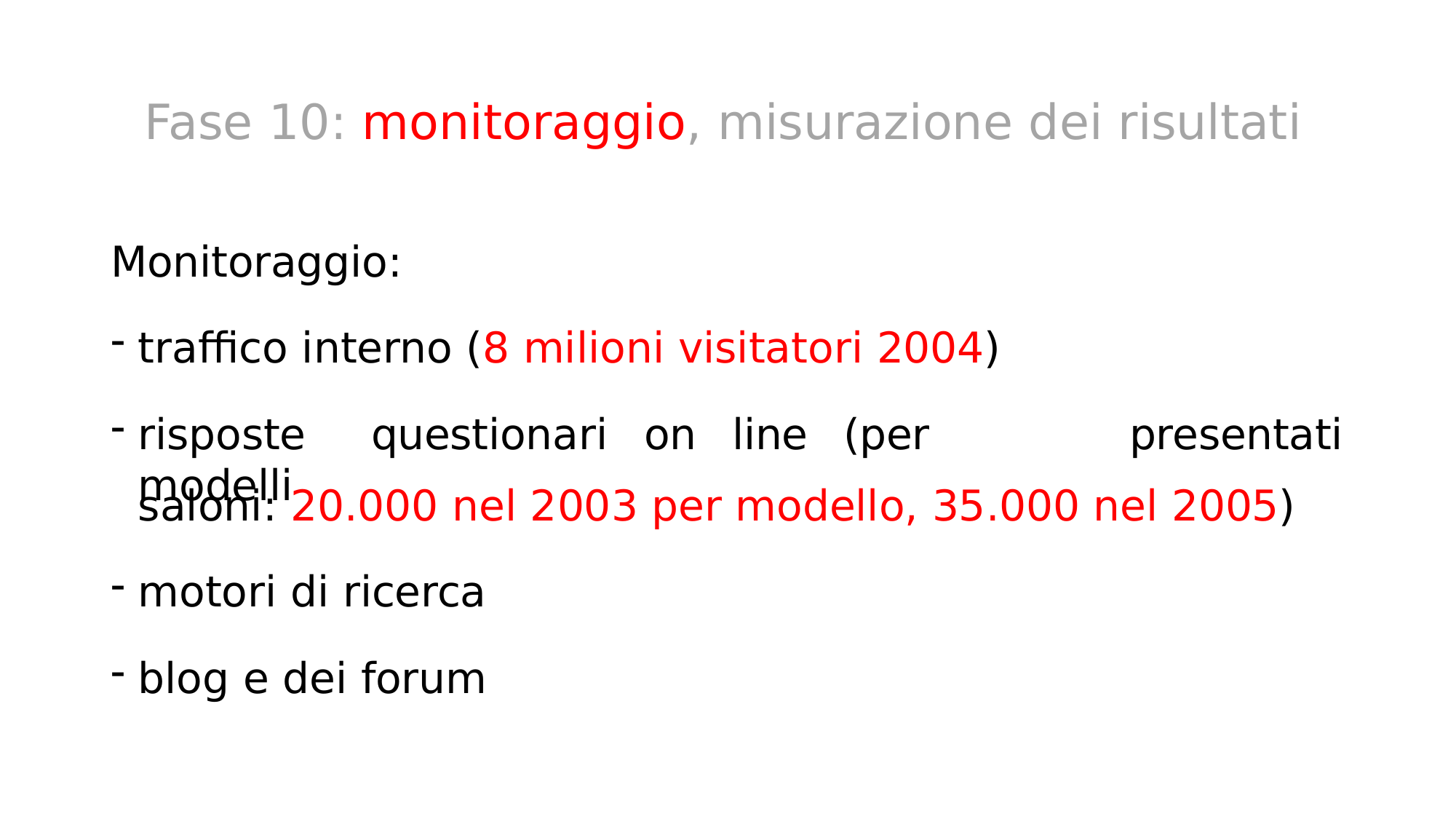

# Fase 10: monitoraggio, misurazione dei risultati
Monitoraggio:
traffico interno (8 milioni visitatori 2004)
risposte	questionari	on	line	(per	modelli
presentati
saloni: 20.000 nel 2003 per modello, 35.000 nel 2005)
motori di ricerca
blog e dei forum